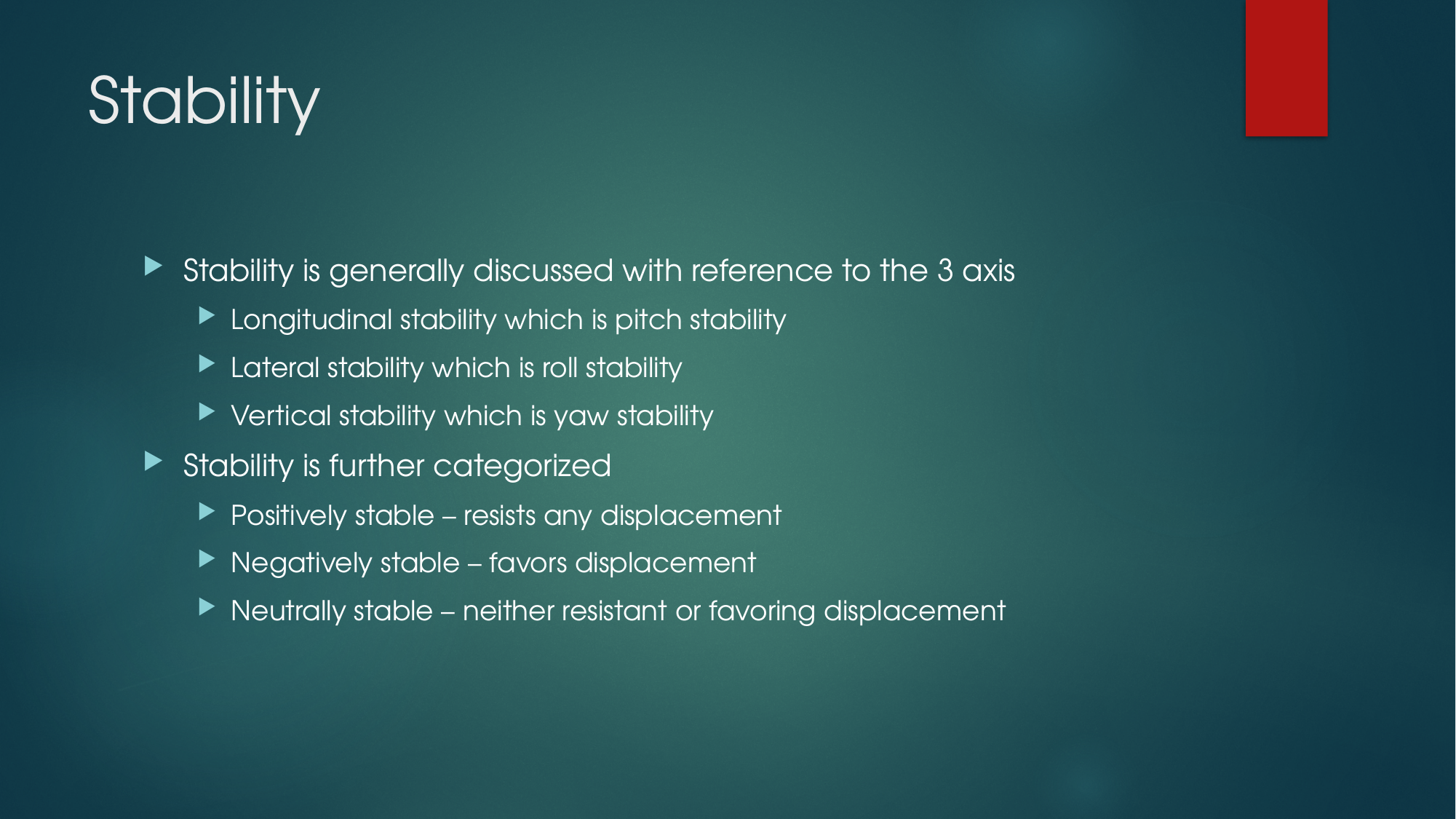

# Stability
Stability is generally discussed with reference to the 3 axis
Longitudinal stability which is pitch stability
Lateral stability which is roll stability
Vertical stability which is yaw stability
Stability is further categorized
Positively stable – resists any displacement
Negatively stable – favors displacement
Neutrally stable – neither resistant or favoring displacement